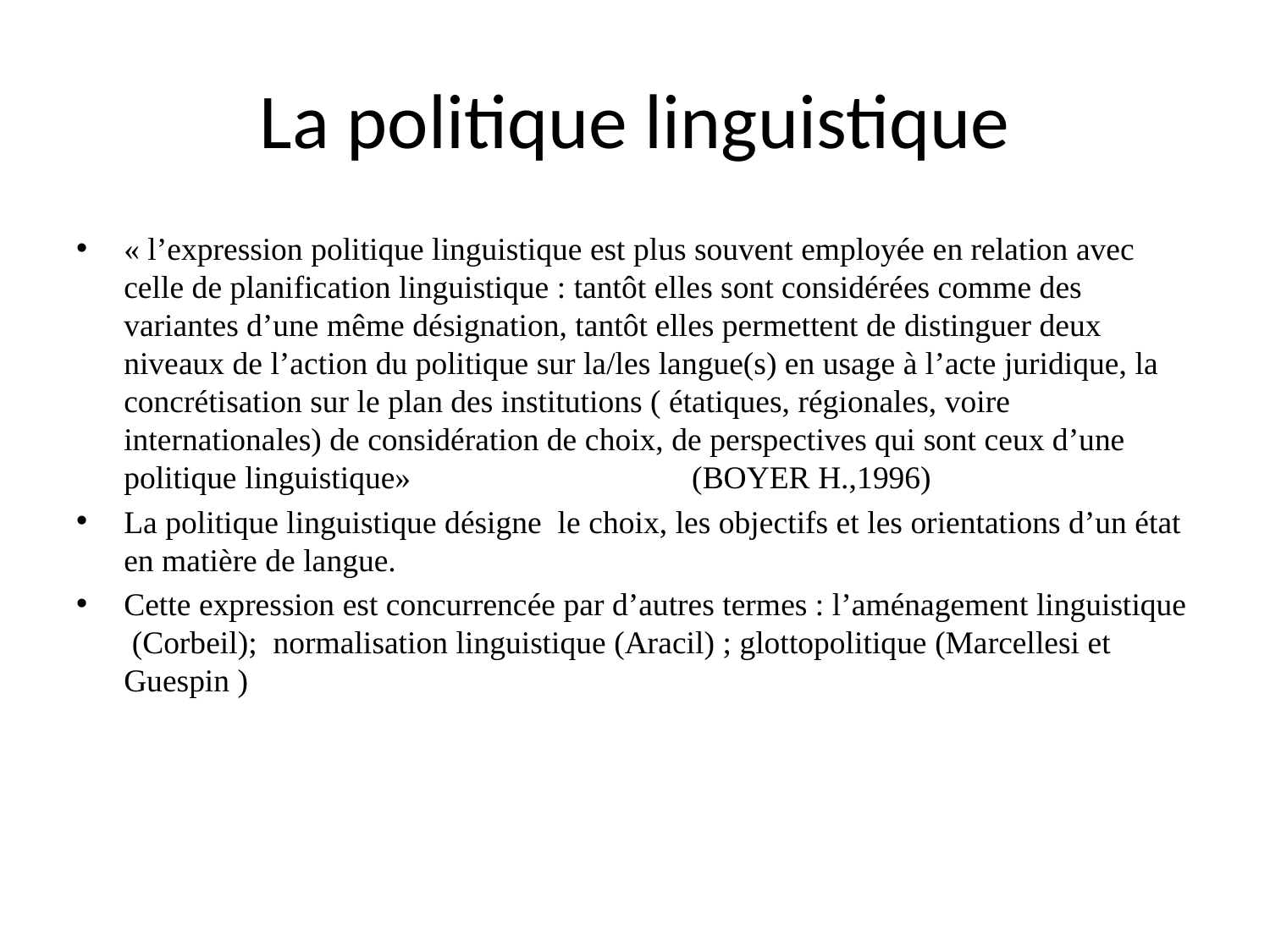

# La politique linguistique
« l’expression politique linguistique est plus souvent employée en relation avec celle de planification linguistique : tantôt elles sont considérées comme des variantes d’une même désignation, tantôt elles permettent de distinguer deux niveaux de l’action du politique sur la/les langue(s) en usage à l’acte juridique, la concrétisation sur le plan des institutions ( étatiques, régionales, voire internationales) de considération de choix, de perspectives qui sont ceux d’une politique linguistique»                                   (BOYER H.,1996)
La politique linguistique désigne  le choix, les objectifs et les orientations d’un état en matière de langue.
Cette expression est concurrencée par d’autres termes : l’aménagement linguistique  (Corbeil);  normalisation linguistique (Aracil) ; glottopolitique (Marcellesi et Guespin )